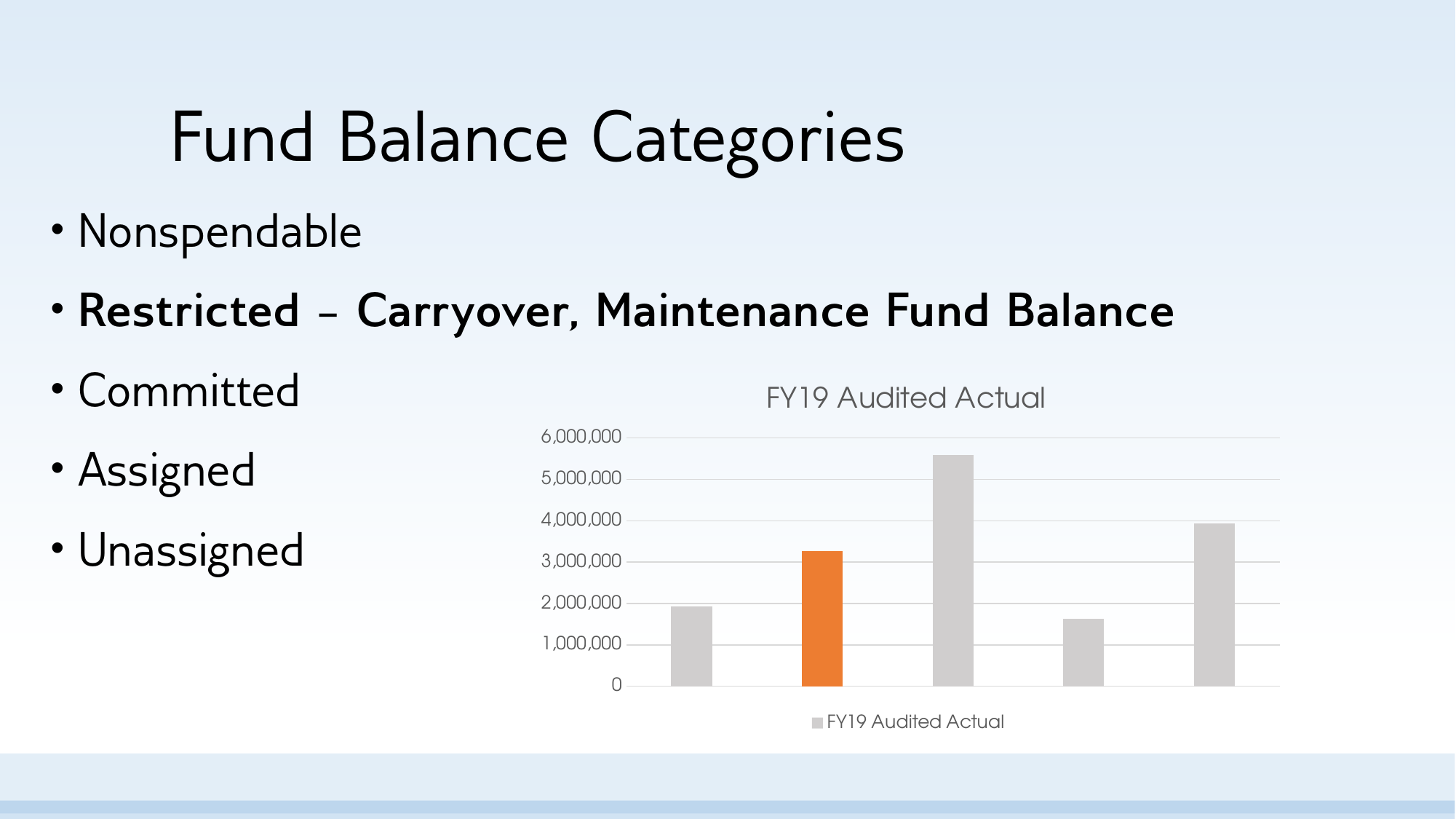

# Fund Balance Categories
Nonspendable
Restricted – Carryover, Maintenance Fund Balance
Committed
Assigned
Unassigned

### Chart:

| Category | FY19 Audited Actual  |
|---|---|
| Nonspendable | 1932980.0 |
| Restricted | 3267336.0 |
| Committed | 5584860.0 |
| Assigned | 1626718.0 |
| Unassigned | 3929885.0 |